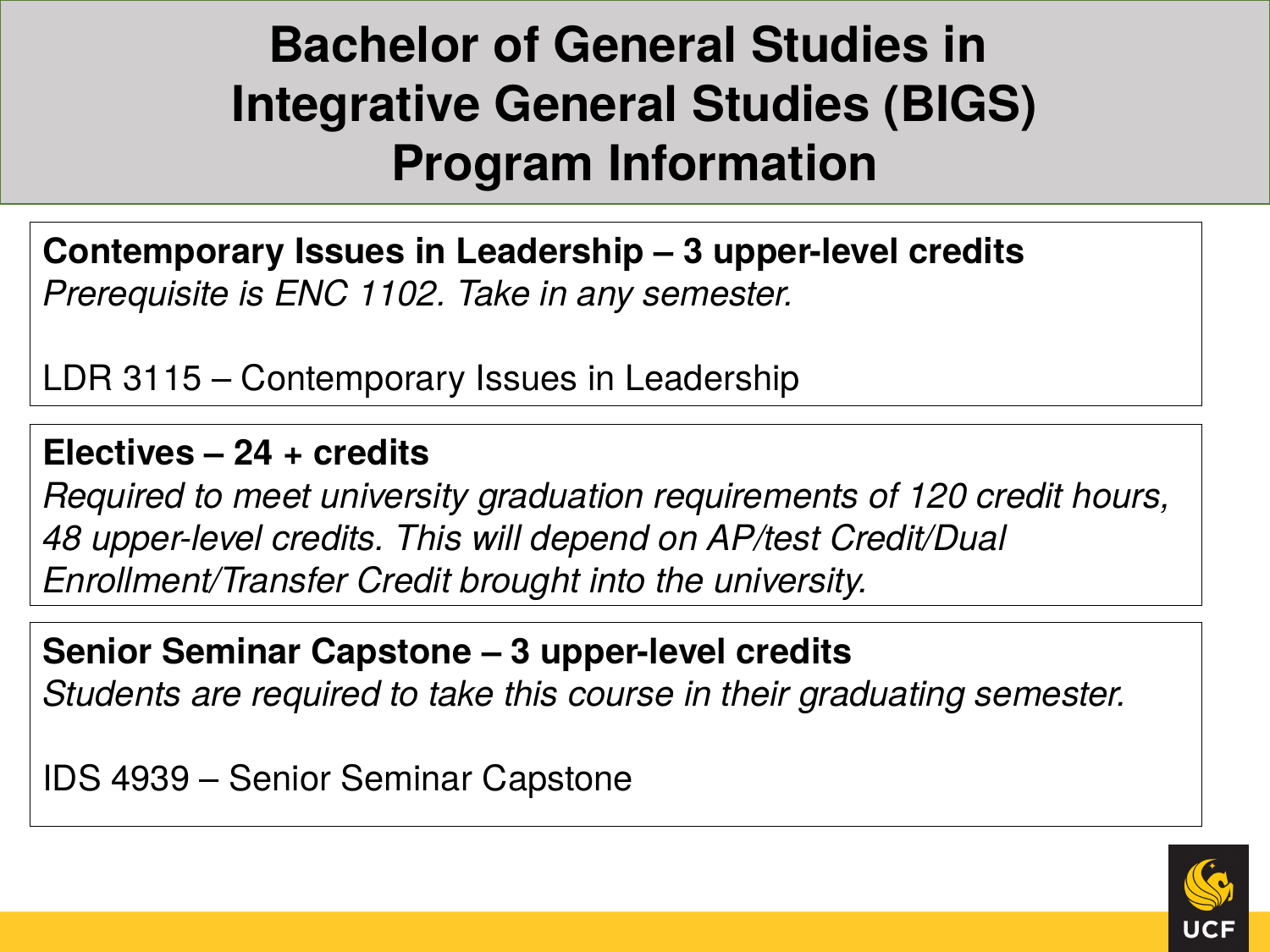

Bachelor of General Studies in
Integrative General Studies (BIGS)
Program Information
# Integrative General Studies
Contemporary Issues in Leadership – 3 upper-level credits
Prerequisite is ENC 1102. Take in any semester.

LDR 3115 – Contemporary Issues in Leadership
Electives – 24 + credits
Required to meet university graduation requirements of 120 credit hours, 48 upper-level credits. This will depend on AP/test Credit/Dual Enrollment/Transfer Credit brought into the university.
Senior Seminar Capstone – 3 upper-level credits
Students are required to take this course in their graduating semester.

IDS 4939 – Senior Seminar Capstone